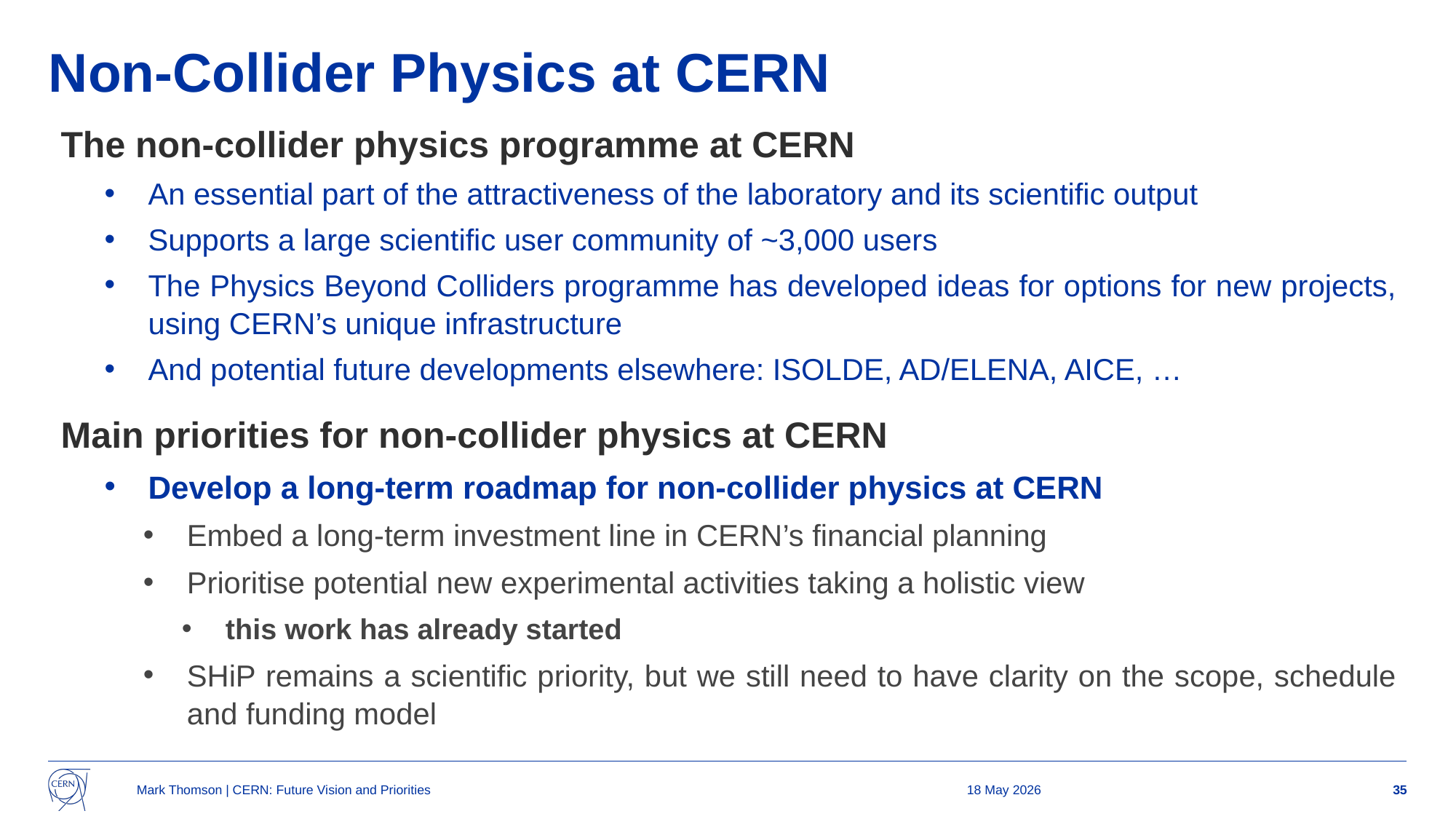

# Non-Collider Physics at CERN
The non-collider physics programme at CERN
An essential part of the attractiveness of the laboratory and its scientific output
Supports a large scientific user community of ~3,000 users
The Physics Beyond Colliders programme has developed ideas for options for new projects, using CERN’s unique infrastructure
And potential future developments elsewhere: ISOLDE, AD/ELENA, AICE, …

Main priorities for non-collider physics at CERN
Develop a long-term roadmap for non-collider physics at CERN
Embed a long-term investment line in CERN’s financial planning
Prioritise potential new experimental activities taking a holistic view
this work has already started
SHiP remains a scientific priority, but we still need to have clarity on the scope, schedule and funding model
Mark Thomson | CERN: Future Vision and Priorities
18 May 2026
35